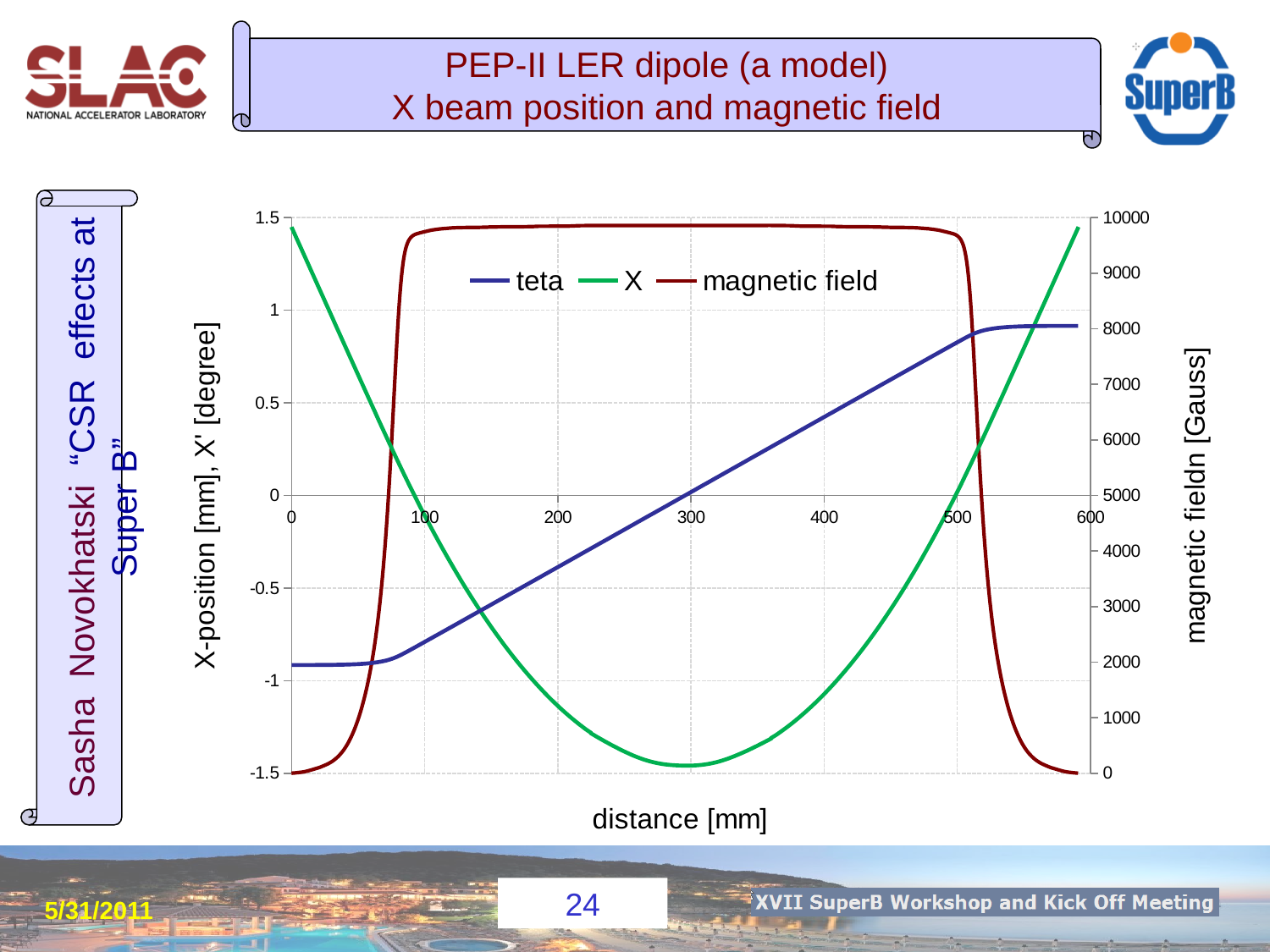

# PEP-II LER dipole (a model) X beam position and magnetic field

### Chart

| Category | teta | X | magnetic field |
|---|---|---|---|
5/31/2011